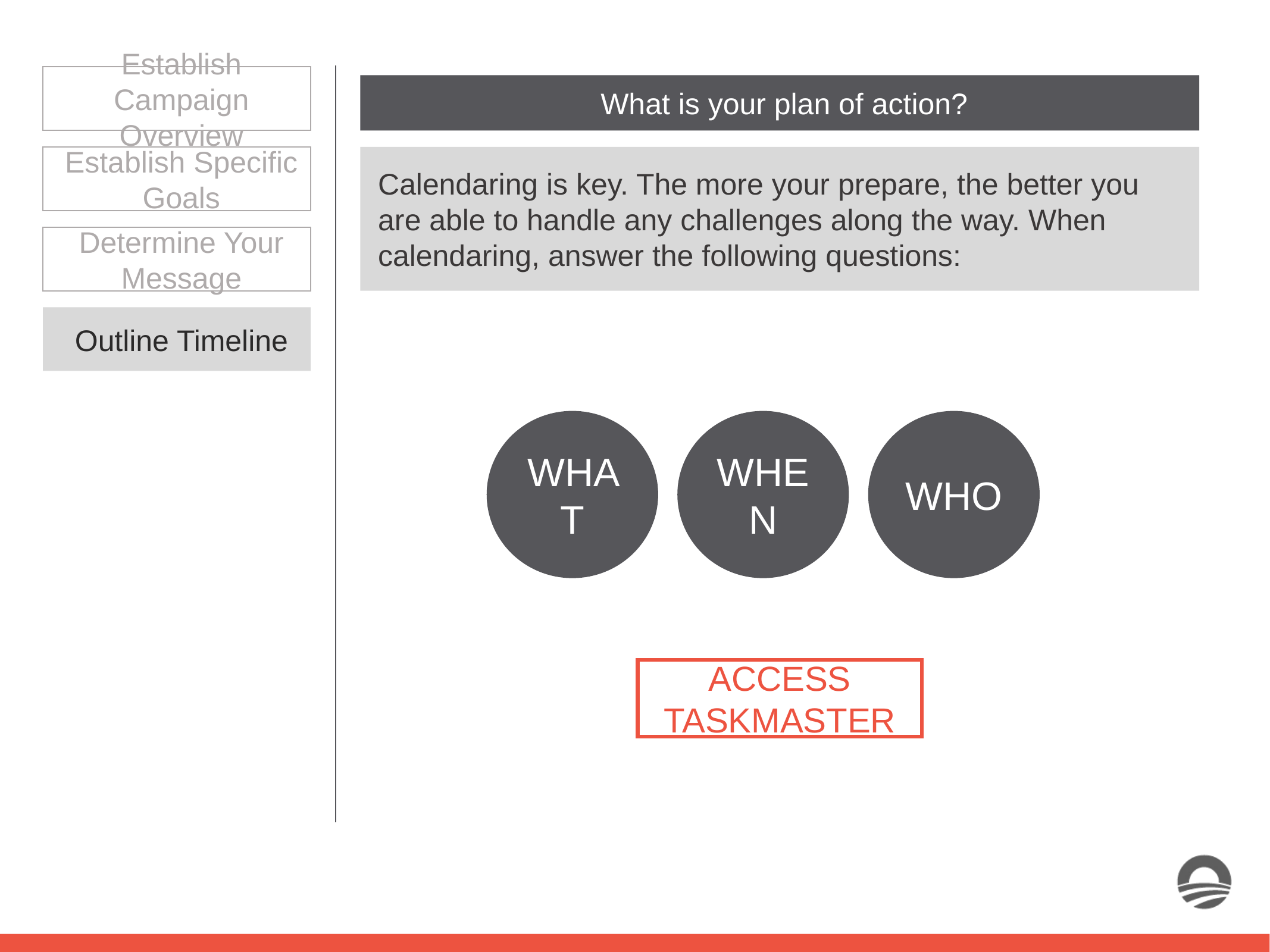

Establish Campaign Overview
What is your plan of action?
Establish Specific Goals
Calendaring is key. The more your prepare, the better you are able to handle any challenges along the way. When calendaring, answer the following questions:
Determine Your Message
Outline Timeline
WHAT
WHEN
WHO
ACCESS TASKMASTER